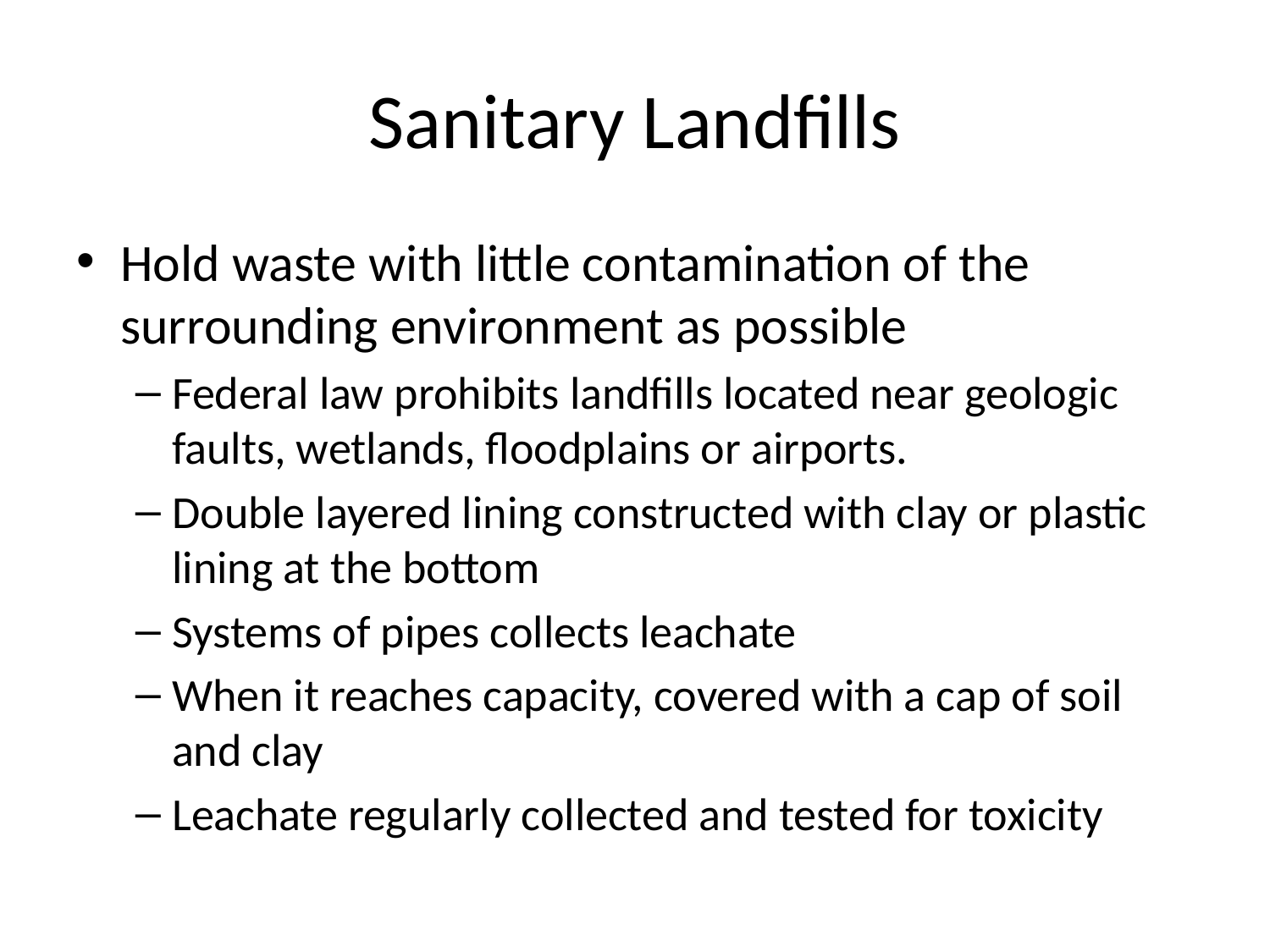

# Sanitary Landfills
Hold waste with little contamination of the surrounding environment as possible
Federal law prohibits landfills located near geologic faults, wetlands, floodplains or airports.
Double layered lining constructed with clay or plastic lining at the bottom
Systems of pipes collects leachate
When it reaches capacity, covered with a cap of soil and clay
Leachate regularly collected and tested for toxicity